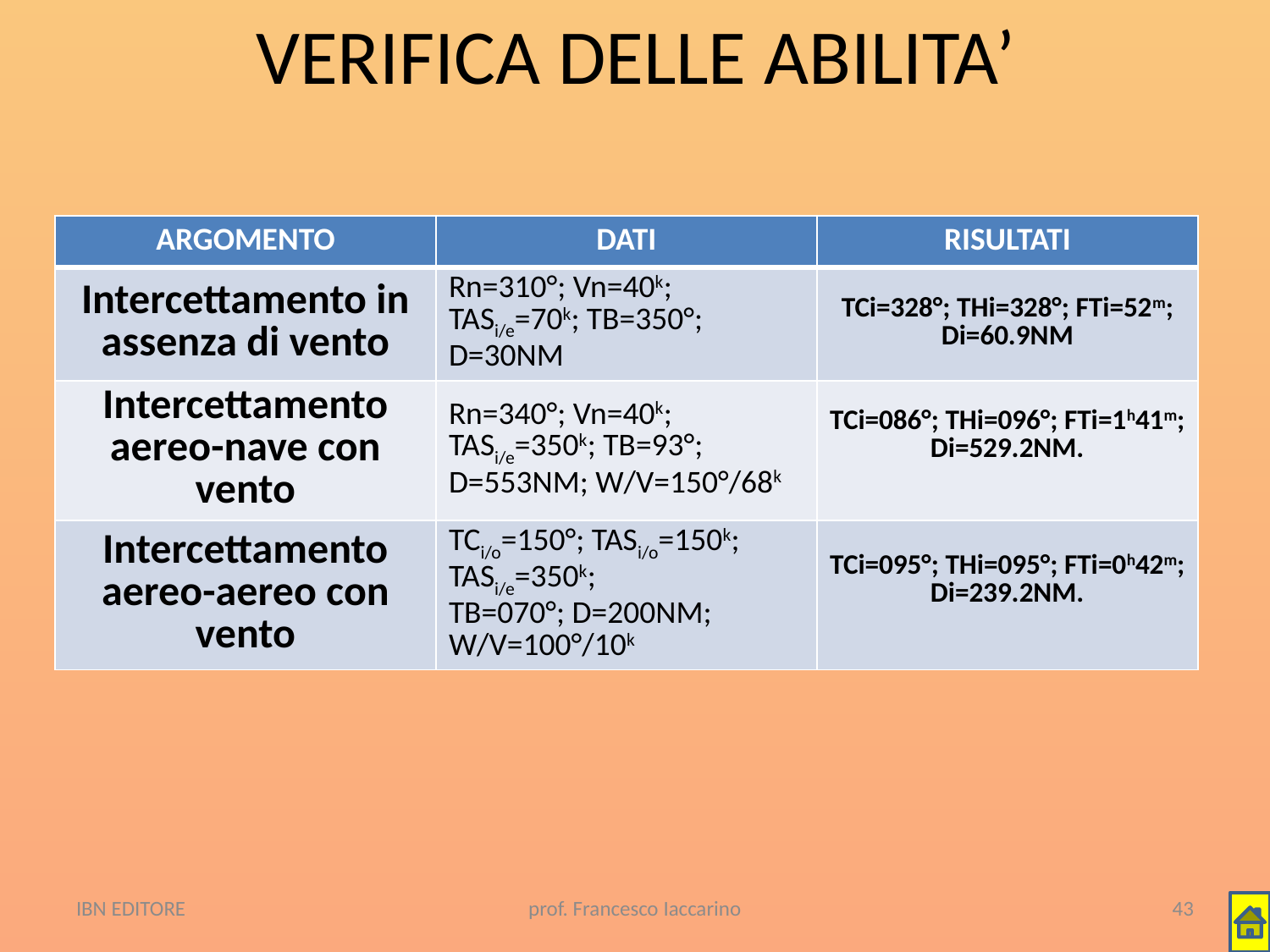

# VERIFICA DELLE ABILITA’
| ARGOMENTO | DATI | RISULTATI |
| --- | --- | --- |
| Intercettamento in assenza di vento | Rn=310°; Vn=40k; TASi/e=70k; TB=350°; D=30NM | TCi=328°; THi=328°; FTi=52m; Di=60.9NM |
| Intercettamento aereo-nave con vento | Rn=340°; Vn=40k; TASi/e=350k; TB=93°; D=553NM; W/V=150°/68k | TCi=086°; THi=096°; FTi=1h41m; Di=529.2NM. |
| Intercettamento aereo-aereo con vento | TCi/o=150°; TASi/o=150k; TASi/e=350k; TB=070°; D=200NM; W/V=100°/10k | TCi=095°; THi=095°; FTi=0h42m; Di=239.2NM. |
IBN EDITORE
prof. Francesco Iaccarino
43